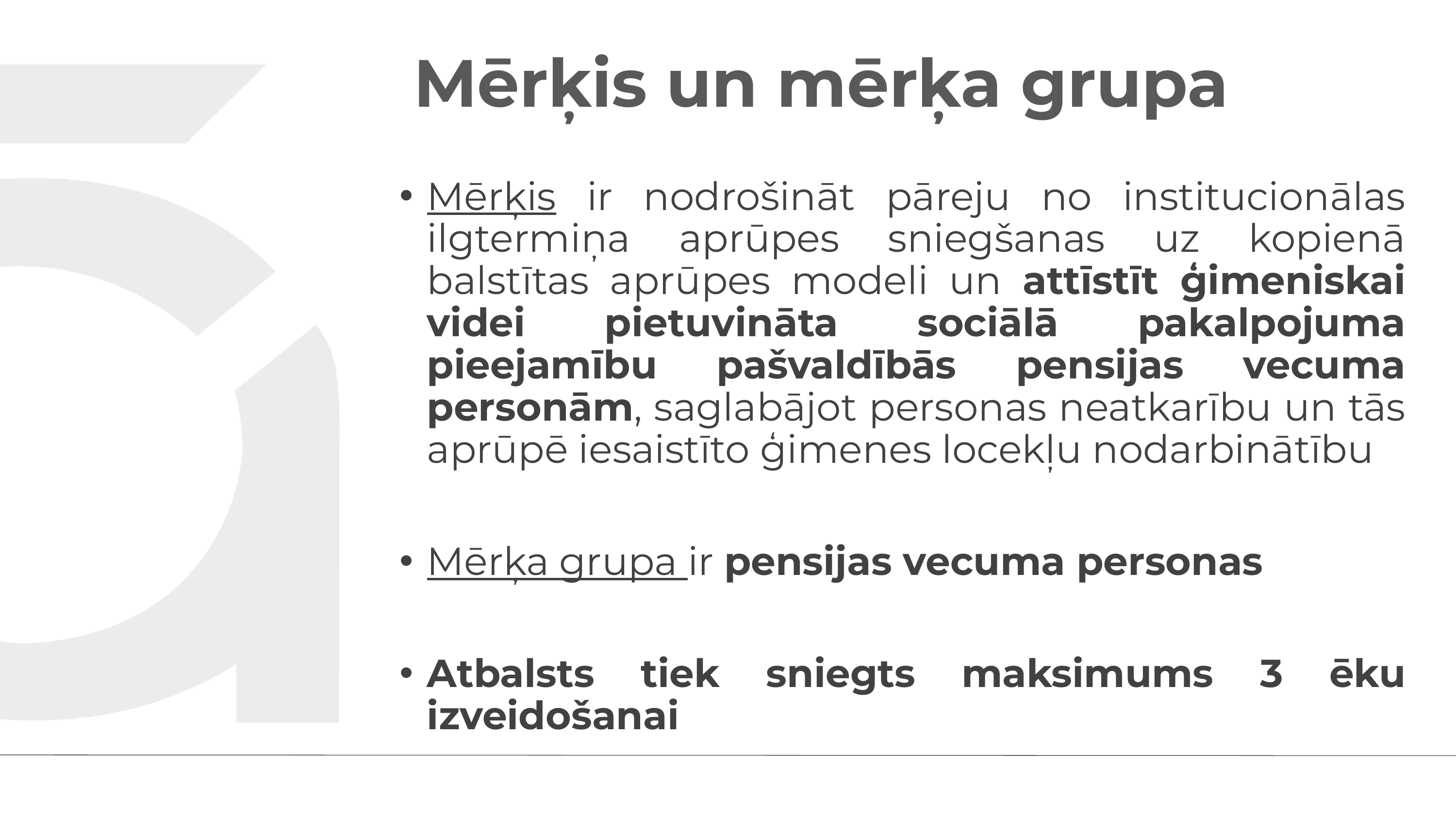

# Mērķis un mērķa grupa
Mērķis ir nodrošināt pāreju no institucionālas ilgtermiņa aprūpes sniegšanas uz kopienā balstītas aprūpes modeli un attīstīt ģimeniskai videi pietuvināta sociālā pakalpojuma pieejamību pašvaldībās pensijas vecuma personām, saglabājot personas neatkarību un tās aprūpē iesaistīto ģimenes locekļu nodarbinātību

Mērķa grupa ir pensijas vecuma personas

Atbalsts tiek sniegts maksimums 3 ēku izveidošanai